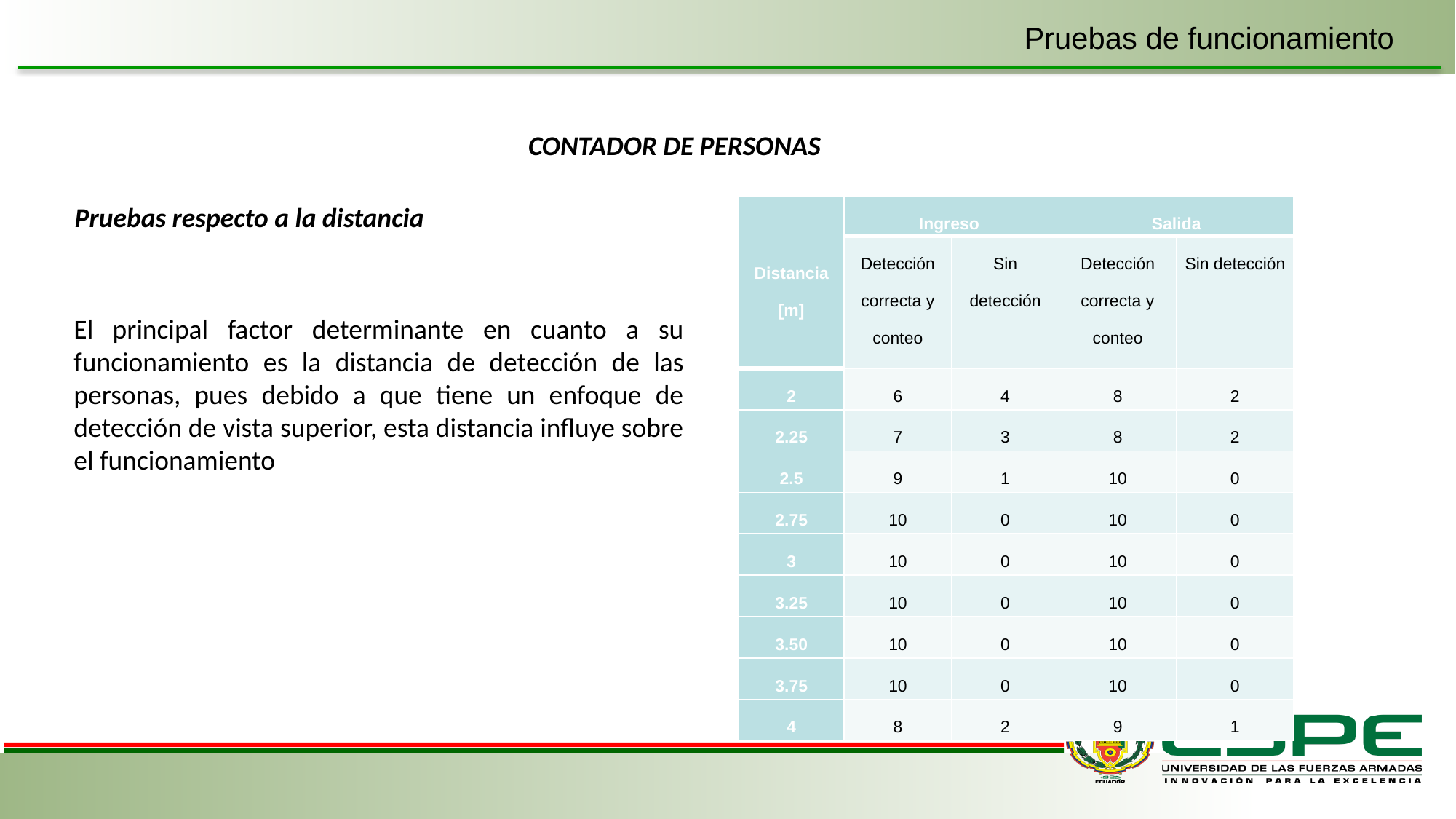

Pruebas de funcionamiento

CONTADOR DE PERSONAS
Pruebas respecto a la distancia
| Distancia [m] | Ingreso |  | Salida |  |
| --- | --- | --- | --- | --- |
|  | Detección correcta y conteo | Sin detección | Detección correcta y conteo | Sin detección |
| 2 | 6 | 4 | 8 | 2 |
| 2.25 | 7 | 3 | 8 | 2 |
| 2.5 | 9 | 1 | 10 | 0 |
| 2.75 | 10 | 0 | 10 | 0 |
| 3 | 10 | 0 | 10 | 0 |
| 3.25 | 10 | 0 | 10 | 0 |
| 3.50 | 10 | 0 | 10 | 0 |
| 3.75 | 10 | 0 | 10 | 0 |
| 4 | 8 | 2 | 9 | 1 |
El principal factor determinante en cuanto a su funcionamiento es la distancia de detección de las personas, pues debido a que tiene un enfoque de detección de vista superior, esta distancia influye sobre el funcionamiento